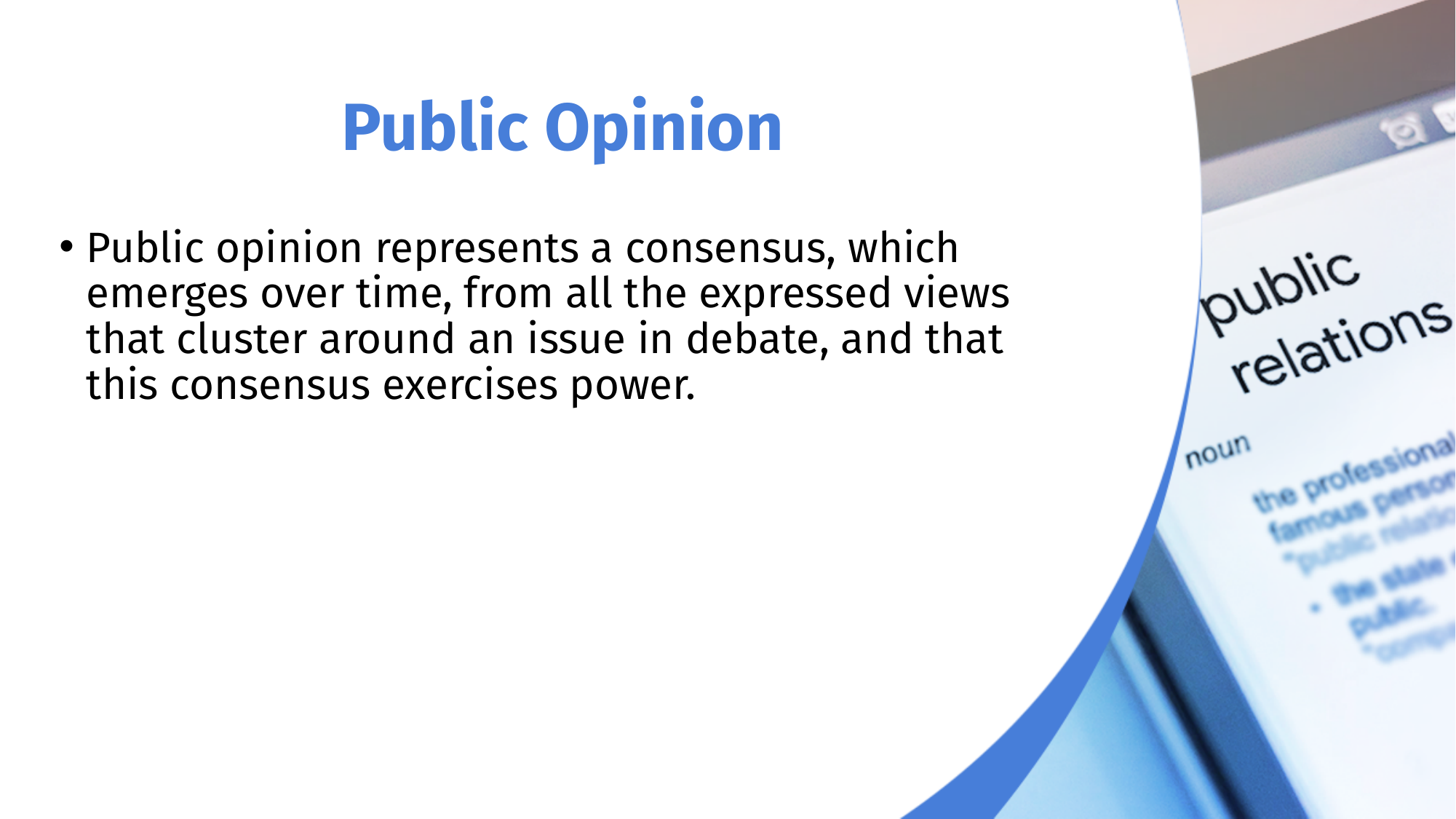

# Public Opinion
Public opinion represents a consensus, which emerges over time, from all the expressed views that cluster around an issue in debate, and that this consensus exercises power.